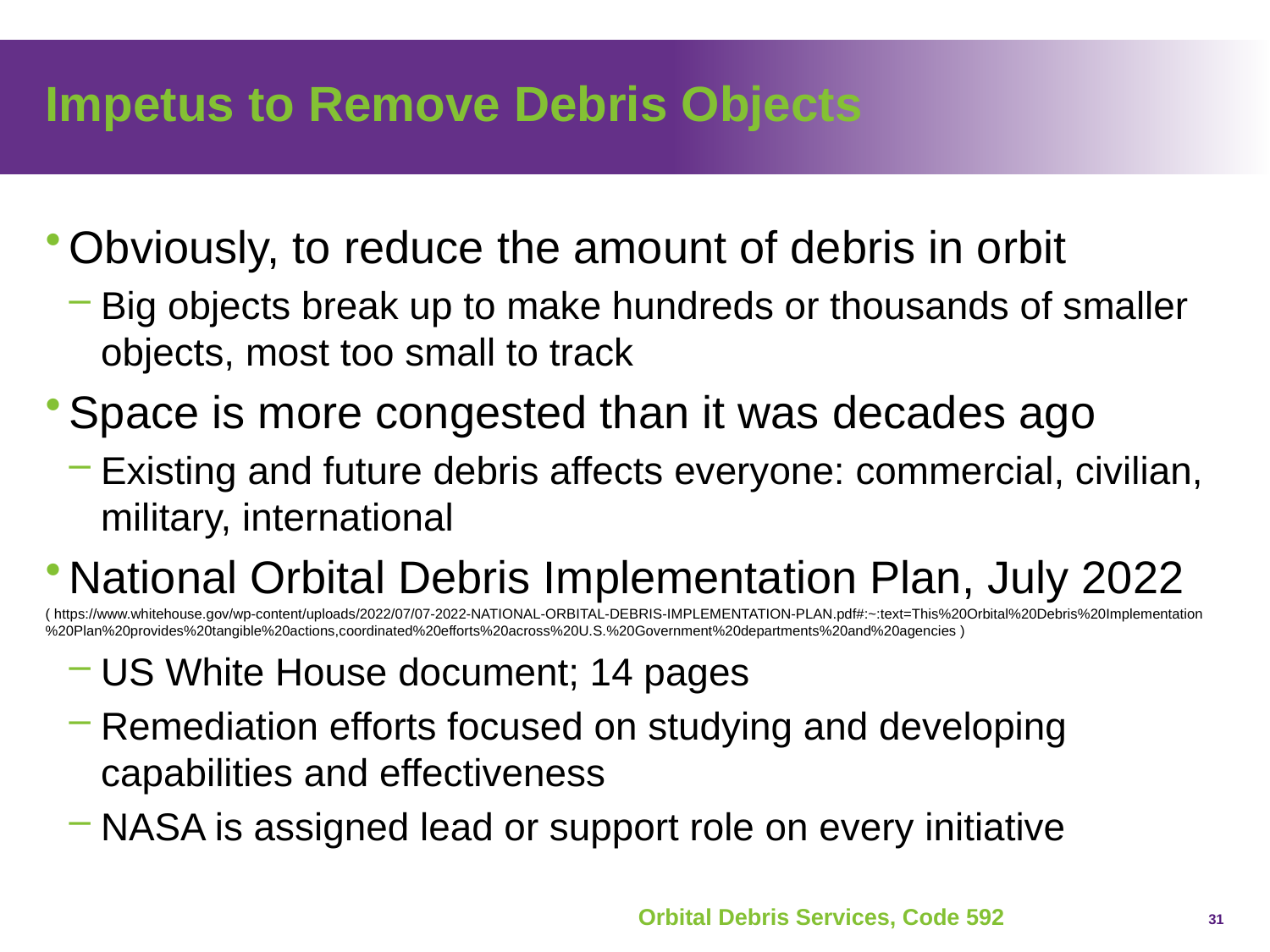

# Impetus to Remove Debris Objects
Obviously, to reduce the amount of debris in orbit
Big objects break up to make hundreds or thousands of smaller objects, most too small to track
Space is more congested than it was decades ago
Existing and future debris affects everyone: commercial, civilian, military, international
National Orbital Debris Implementation Plan, July 2022
( https://www.whitehouse.gov/wp-content/uploads/2022/07/07-2022-NATIONAL-ORBITAL-DEBRIS-IMPLEMENTATION-PLAN.pdf#:~:text=This%20Orbital%20Debris%20Implementation%20Plan%20provides%20tangible%20actions,coordinated%20efforts%20across%20U.S.%20Government%20departments%20and%20agencies )
US White House document; 14 pages
Remediation efforts focused on studying and developing capabilities and effectiveness
NASA is assigned lead or support role on every initiative
31